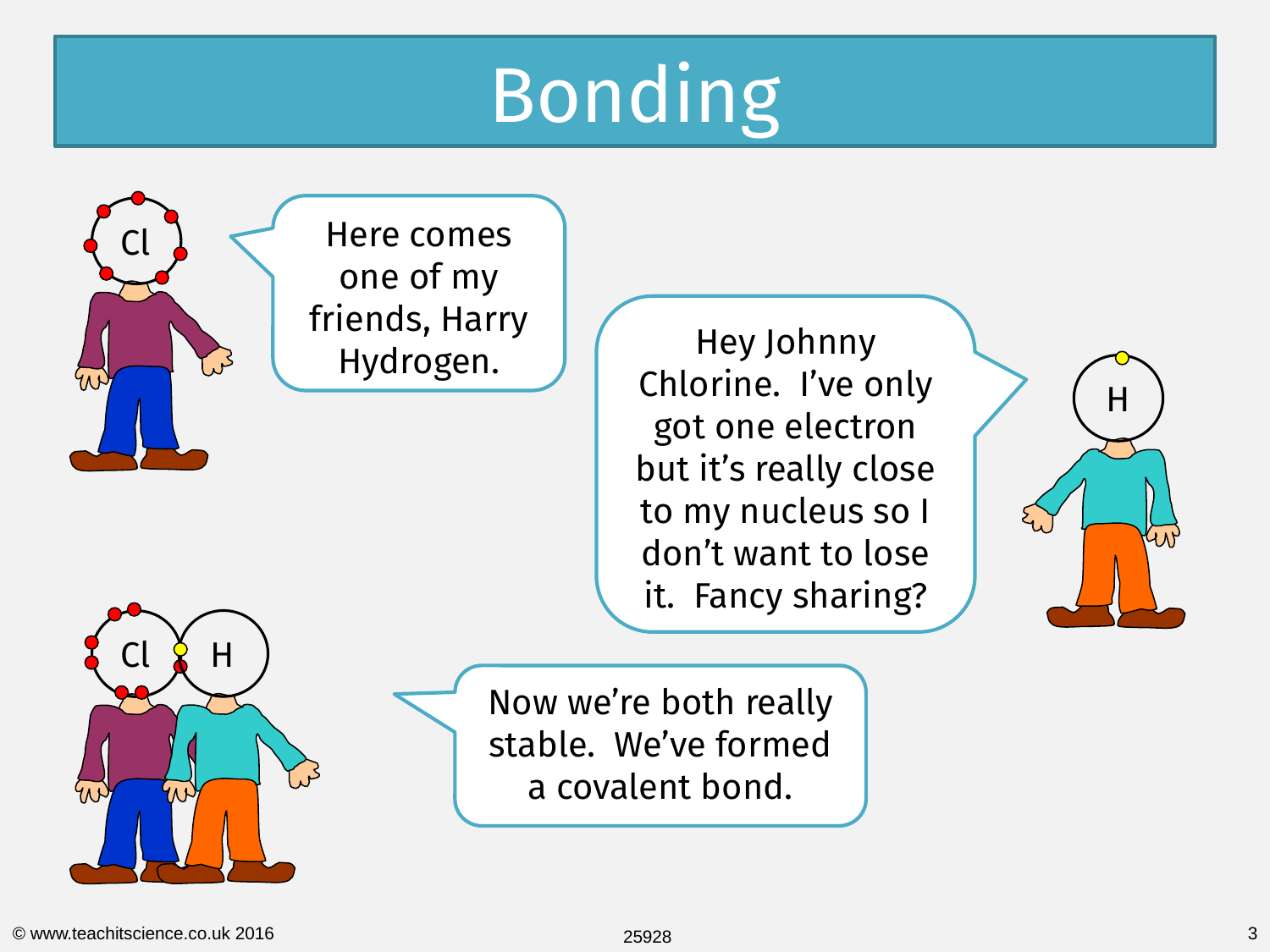

Bonding

Cl
Here comes one of my friends, Harry Hydrogen.
Hey Johnny Chlorine.  I’ve only got one electron but it’s really close to my nucleus so I don’t want to lose it.  Fancy sharing?

H

Cl

H

Now we’re both really stable.  We’ve formed a covalent bond.